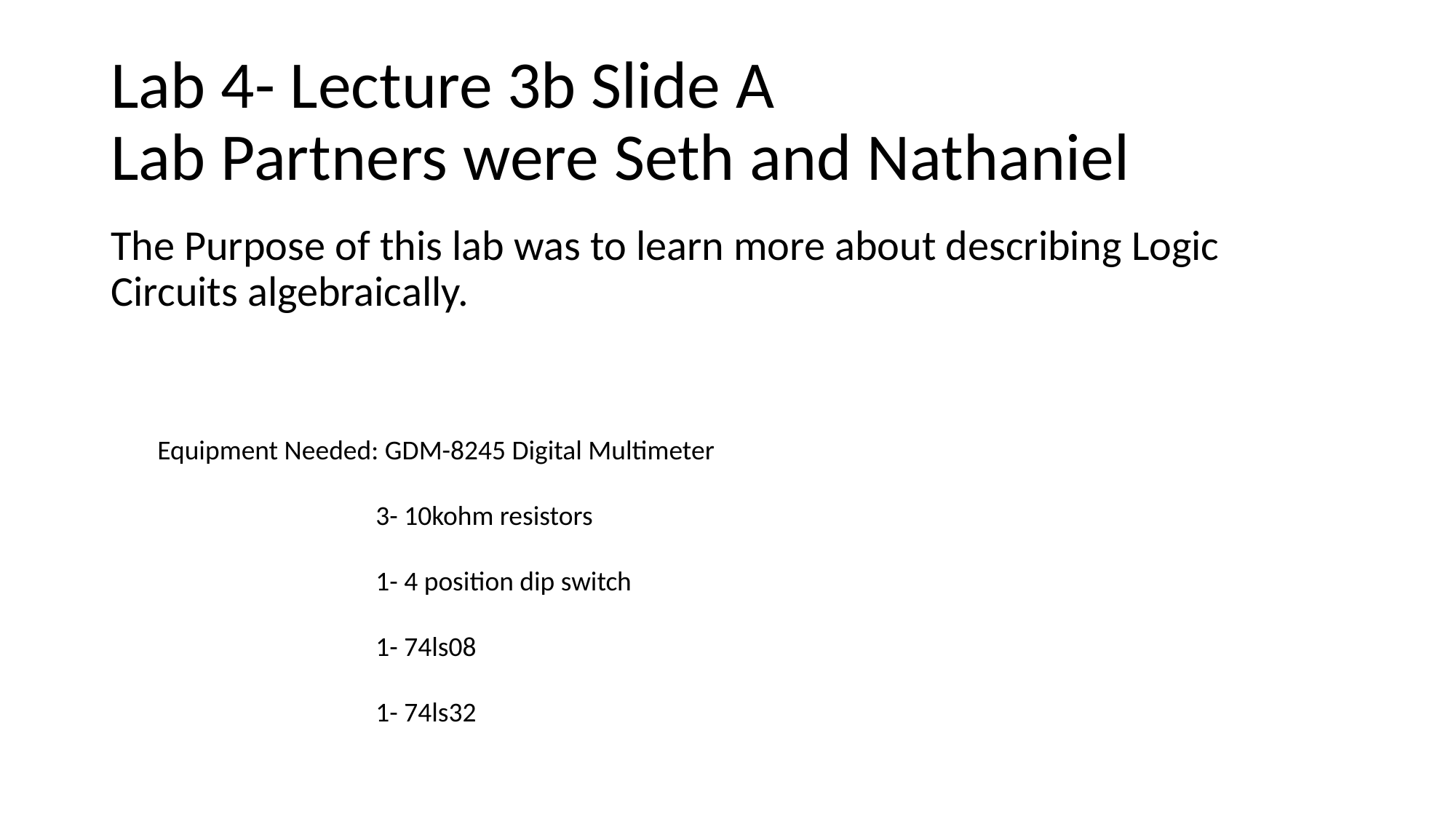

# Lab 4- Lecture 3b Slide A Lab Partners were Seth and Nathaniel
The Purpose of this lab was to learn more about describing Logic Circuits algebraically.
Equipment Needed: GDM-8245 Digital Multimeter

		3- 10kohm resistors

		1- 4 position dip switch

		1- 74ls08

		1- 74ls32